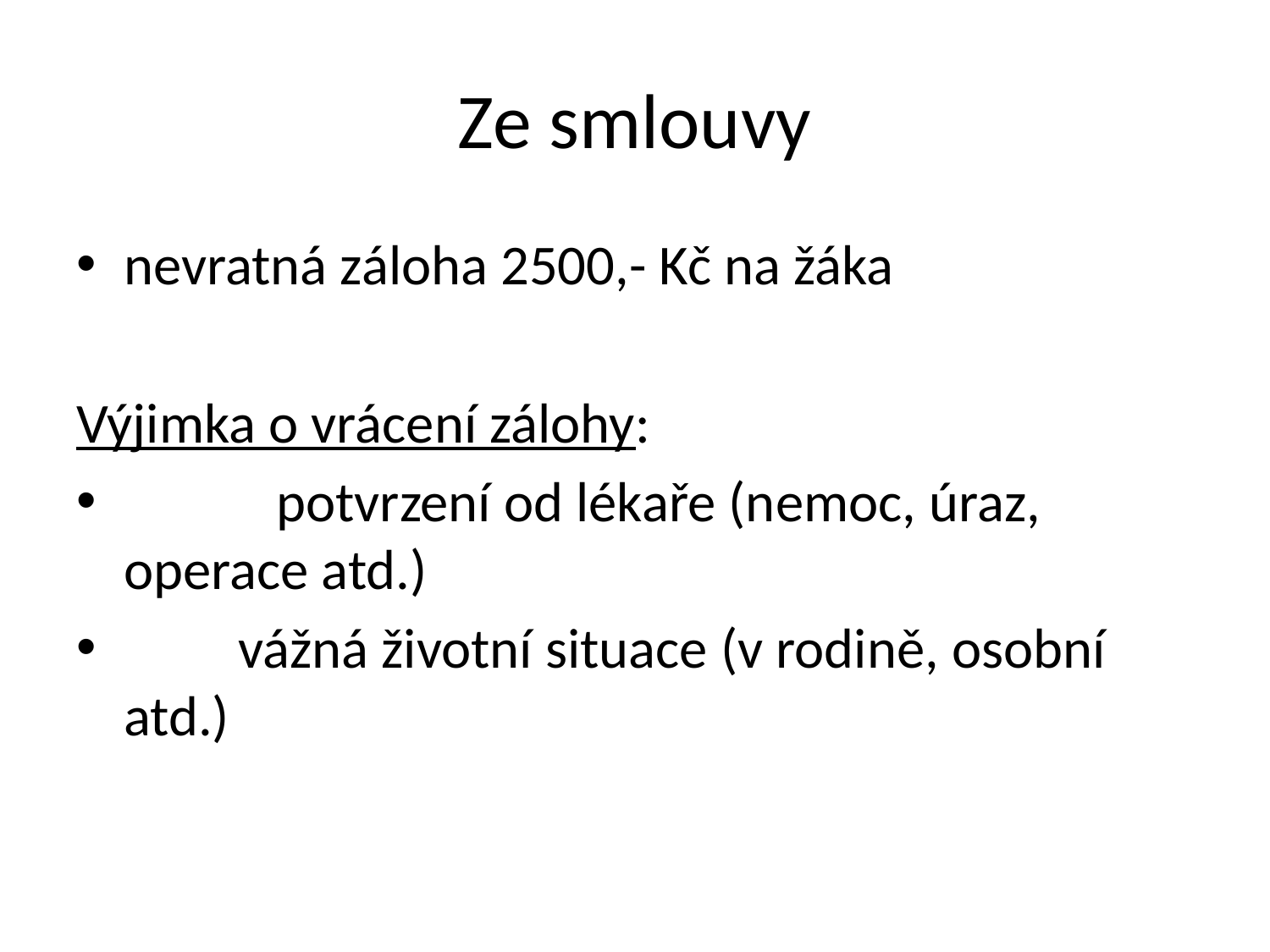

# Ze smlouvy
nevratná záloha 2500,- Kč na žáka

Výjimka o vrácení zálohy:
            potvrzení od lékaře (nemoc, úraz, operace atd.)
         vážná životní situace (v rodině, osobní atd.)